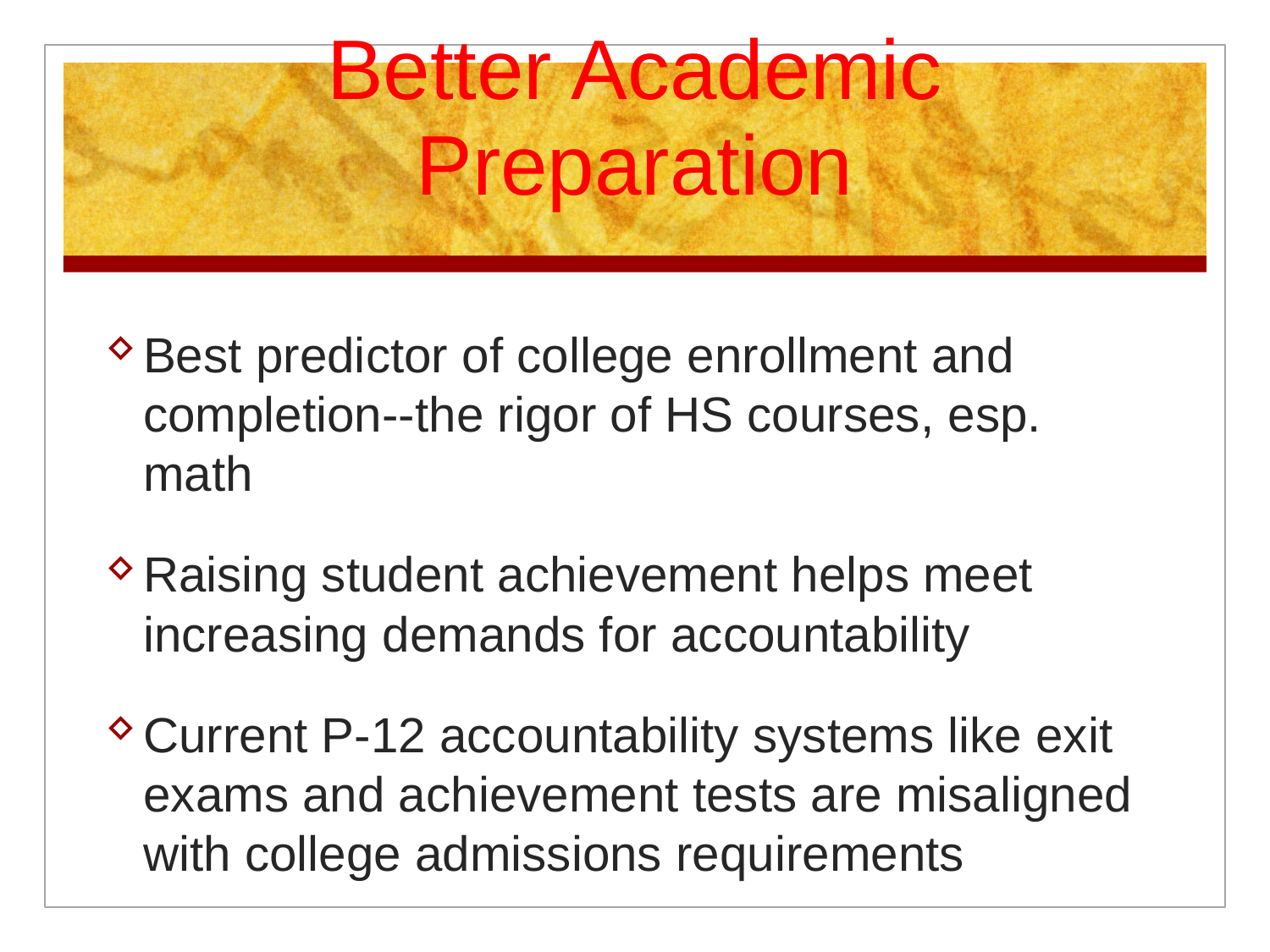

# Better Academic Preparation
Best predictor of college enrollment and completion--the rigor of HS courses, esp. math
Raising student achievement helps meet increasing demands for accountability
Current P-12 accountability systems like exit exams and achievement tests are misaligned with college admissions requirements